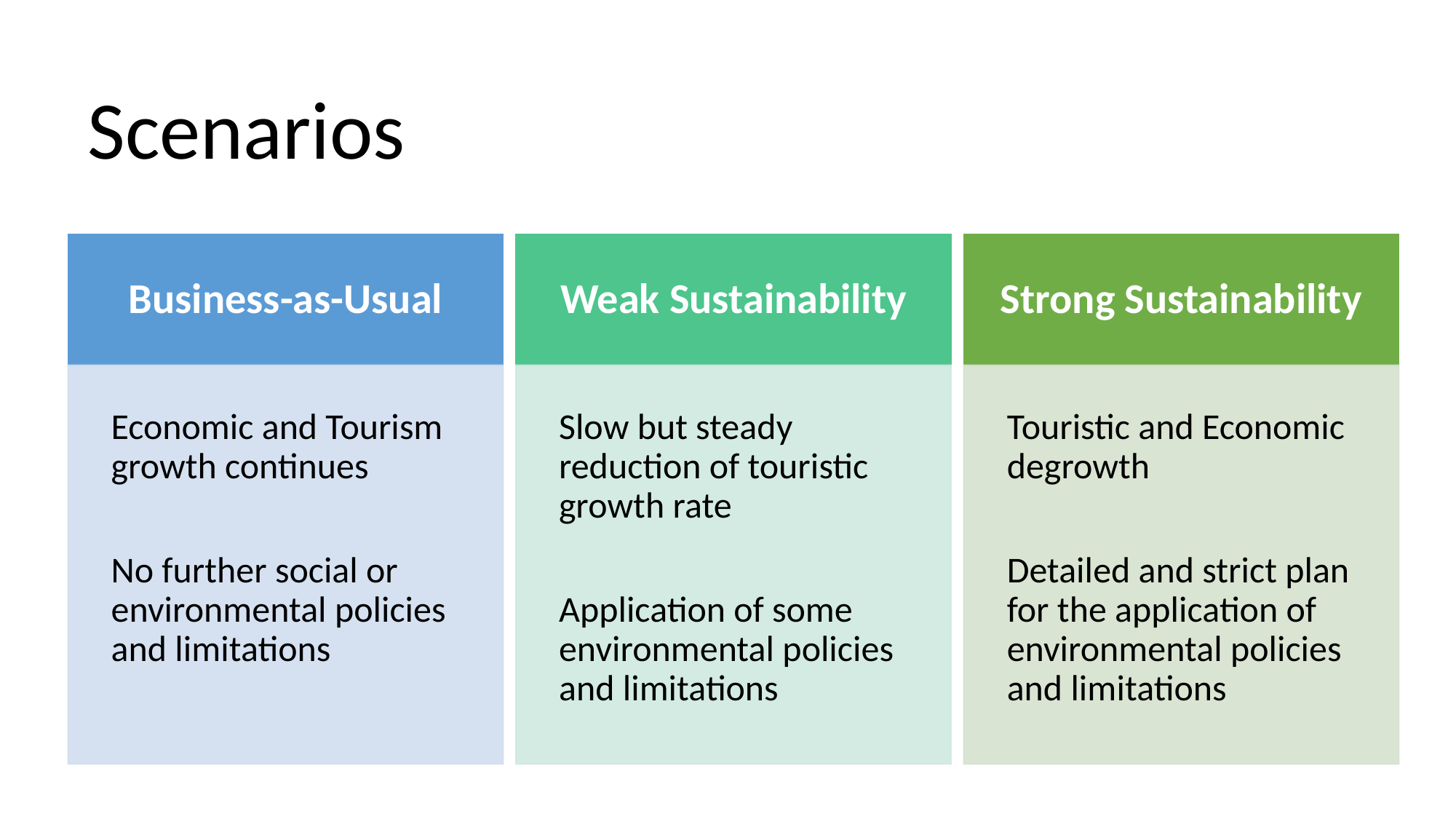

# Scenarios
Business-as-Usual
Economic and Tourism growth continues

No further social or environmental policies and limitations
Weak Sustainability
Slow but steady reduction of touristic growth rate

Application of some environmental policies and limitations
Strong Sustainability
Touristic and Economic degrowth

Detailed and strict plan for the application of environmental policies and limitations